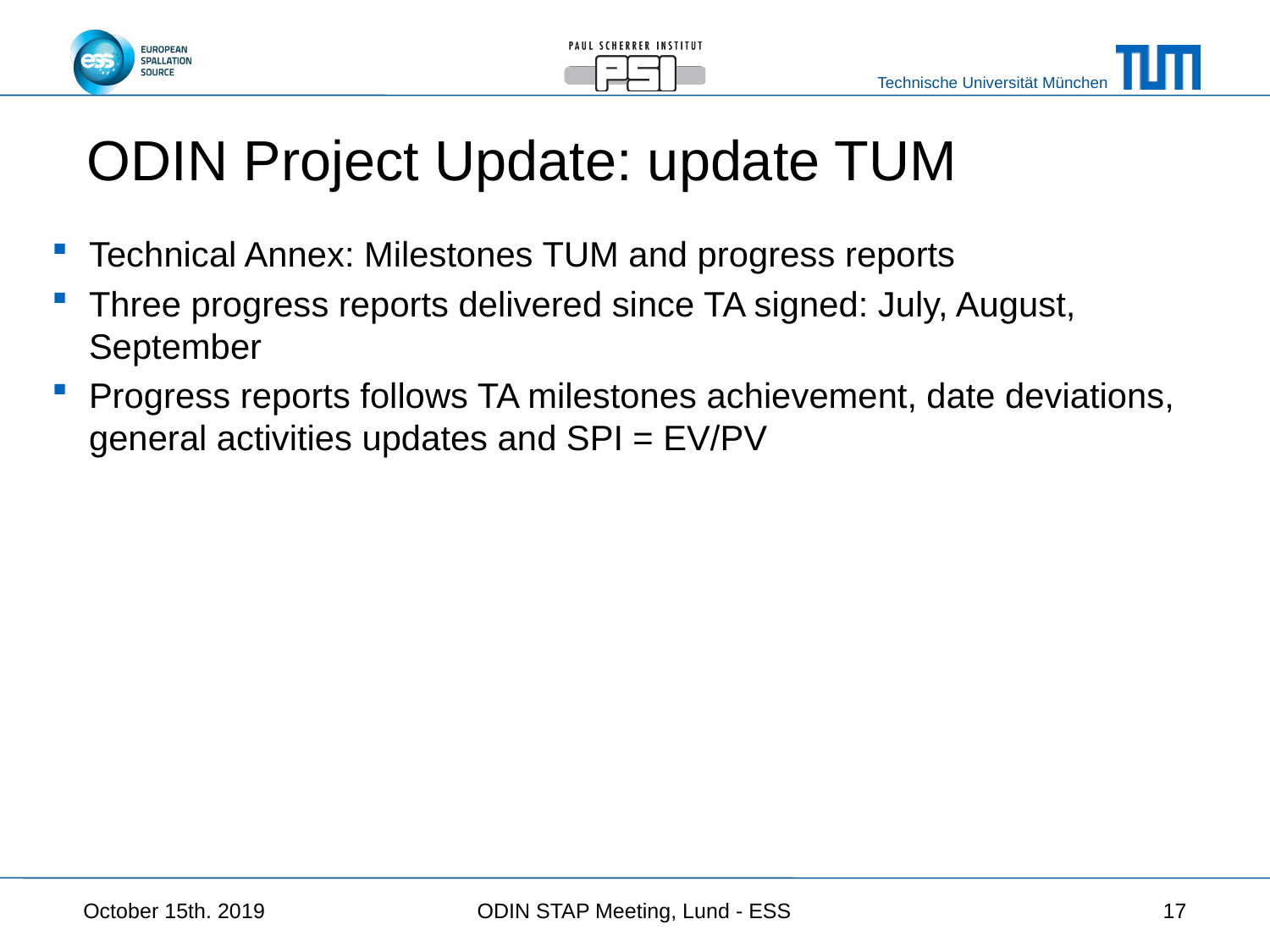

# ODIN Project Update: update TUM
Technical Annex: Milestones TUM and progress reports
Three progress reports delivered since TA signed: July, August, September
Progress reports follows TA milestones achievement, date deviations, general activities updates and SPI = EV/PV

October 15th. 2019
ODIN STAP Meeting, Lund - ESS
17